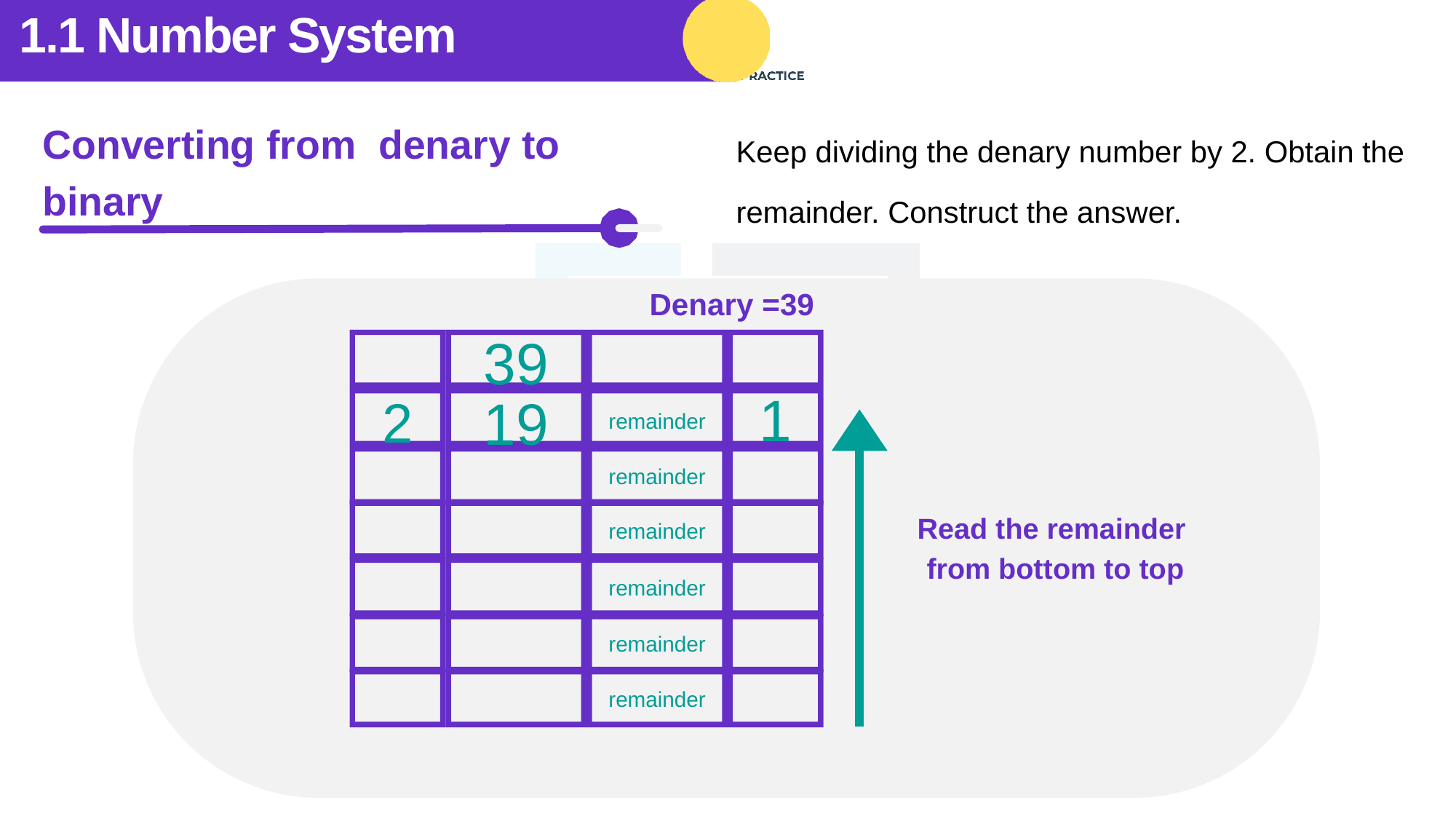

1.1 Number System
Keep dividing the denary number by 2. Obtain the remainder. Construct the answer.
Converting from  denary to binary

Denary =39

39

1
19
2

remainder

remainder

Read the remainder
from bottom to top
remainder

remainder

remainder

remainder